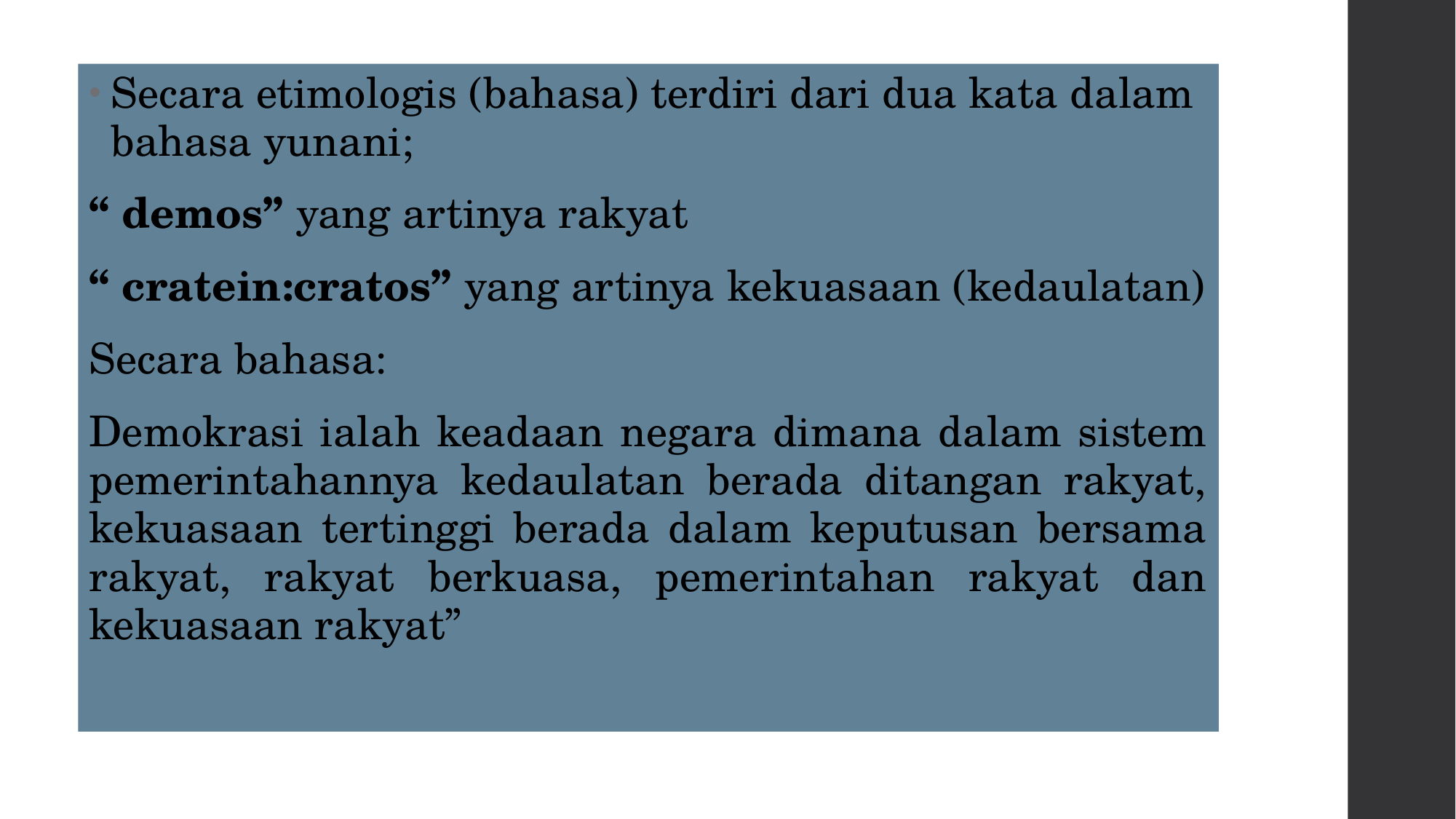

Secara etimologis (bahasa) terdiri dari dua kata dalam bahasa yunani;
“ demos” yang artinya rakyat
“ cratein:cratos” yang artinya kekuasaan (kedaulatan)
Secara bahasa:
Demokrasi ialah keadaan negara dimana dalam sistem pemerintahannya kedaulatan berada ditangan rakyat, kekuasaan tertinggi berada dalam keputusan bersama rakyat, rakyat berkuasa, pemerintahan rakyat dan kekuasaan rakyat”